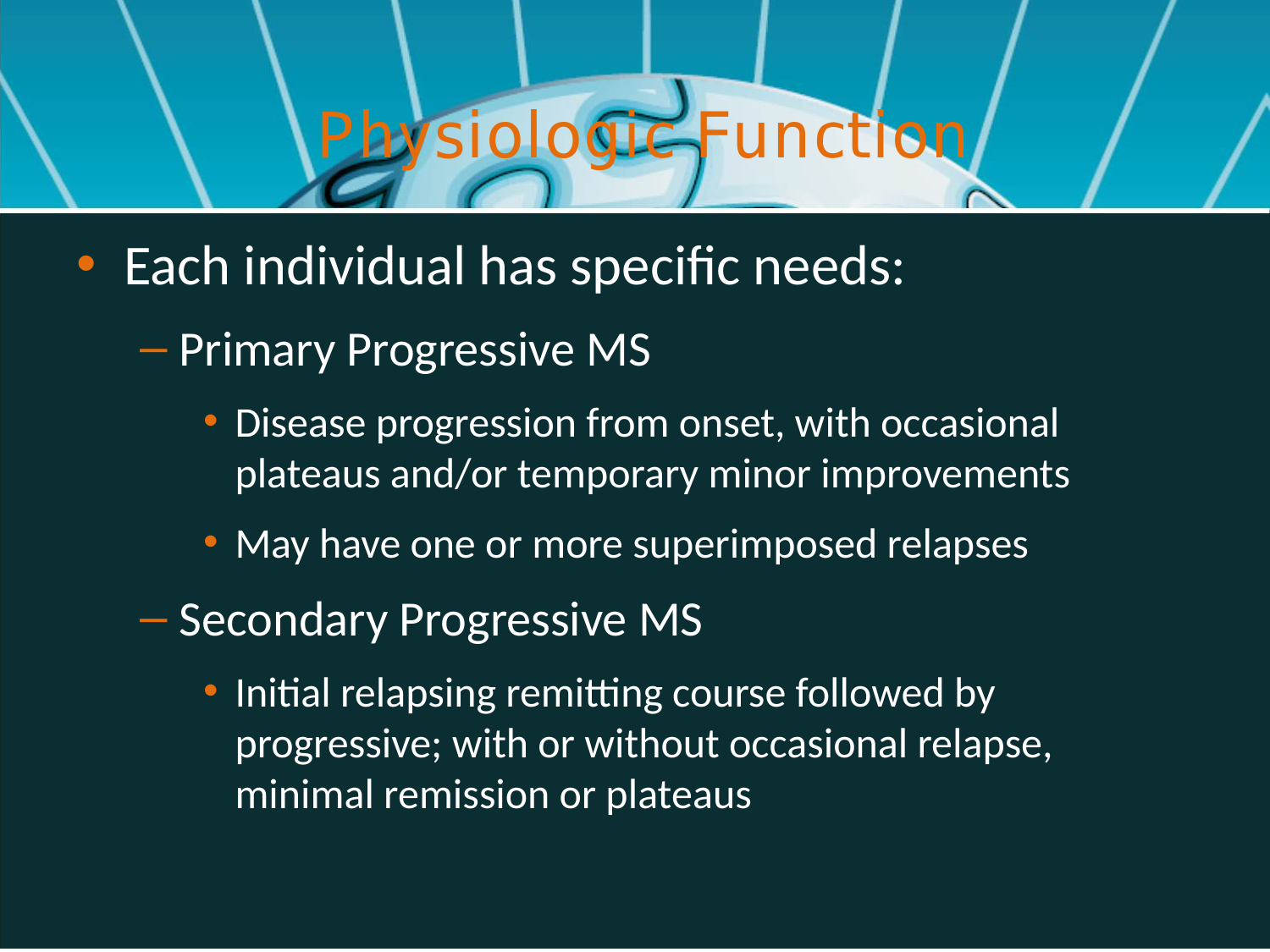

# Physiologic Function
Each individual has specific needs:
Primary Progressive MS
Disease progression from onset, with occasional plateaus and/or temporary minor improvements
May have one or more superimposed relapses
Secondary Progressive MS
Initial relapsing remitting course followed by progressive; with or without occasional relapse, minimal remission or plateaus